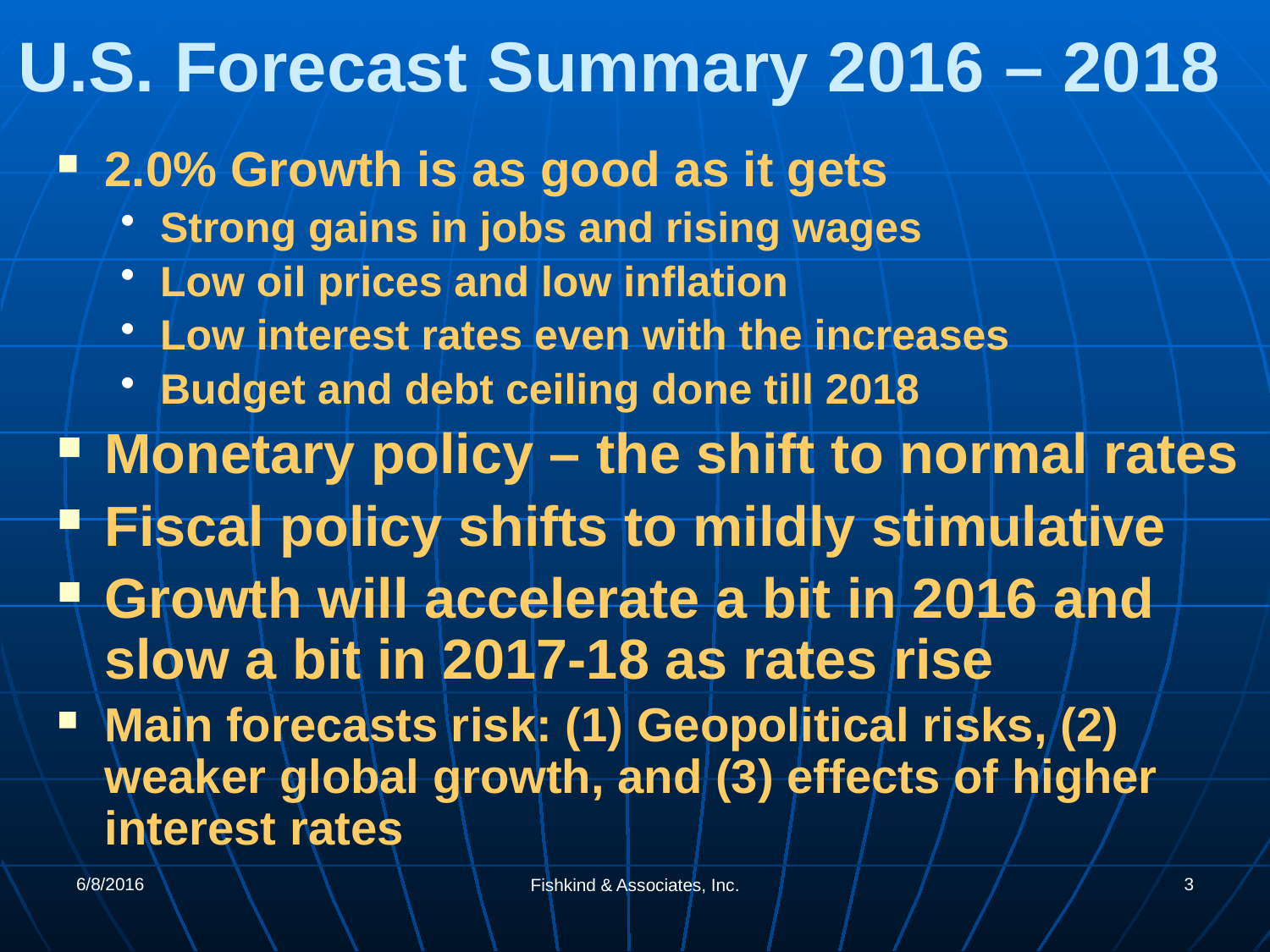

# U.S. Forecast Summary 2016 – 2018
2.0% Growth is as good as it gets
Strong gains in jobs and rising wages
Low oil prices and low inflation
Low interest rates even with the increases
Budget and debt ceiling done till 2018
Monetary policy – the shift to normal rates
Fiscal policy shifts to mildly stimulative
Growth will accelerate a bit in 2016 and slow a bit in 2017-18 as rates rise
Main forecasts risk: (1) Geopolitical risks, (2) weaker global growth, and (3) effects of higher interest rates

6/8/2016
3
Fishkind & Associates, Inc.